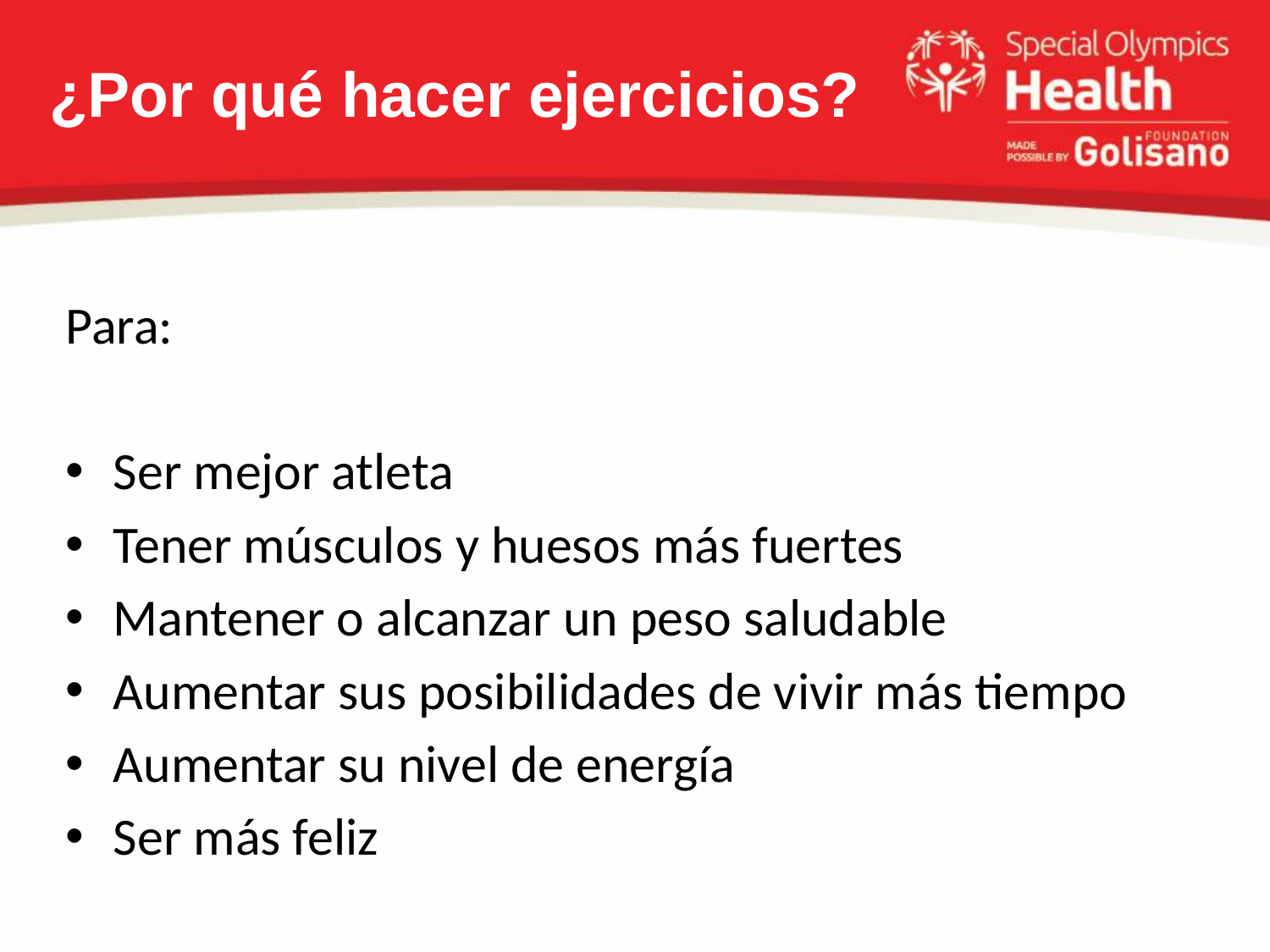

# ¿Por qué hacer ejercicios?
Para:

Ser mejor atleta
Tener músculos y huesos más fuertes
Mantener o alcanzar un peso saludable
Aumentar sus posibilidades de vivir más tiempo
Aumentar su nivel de energía
Ser más feliz